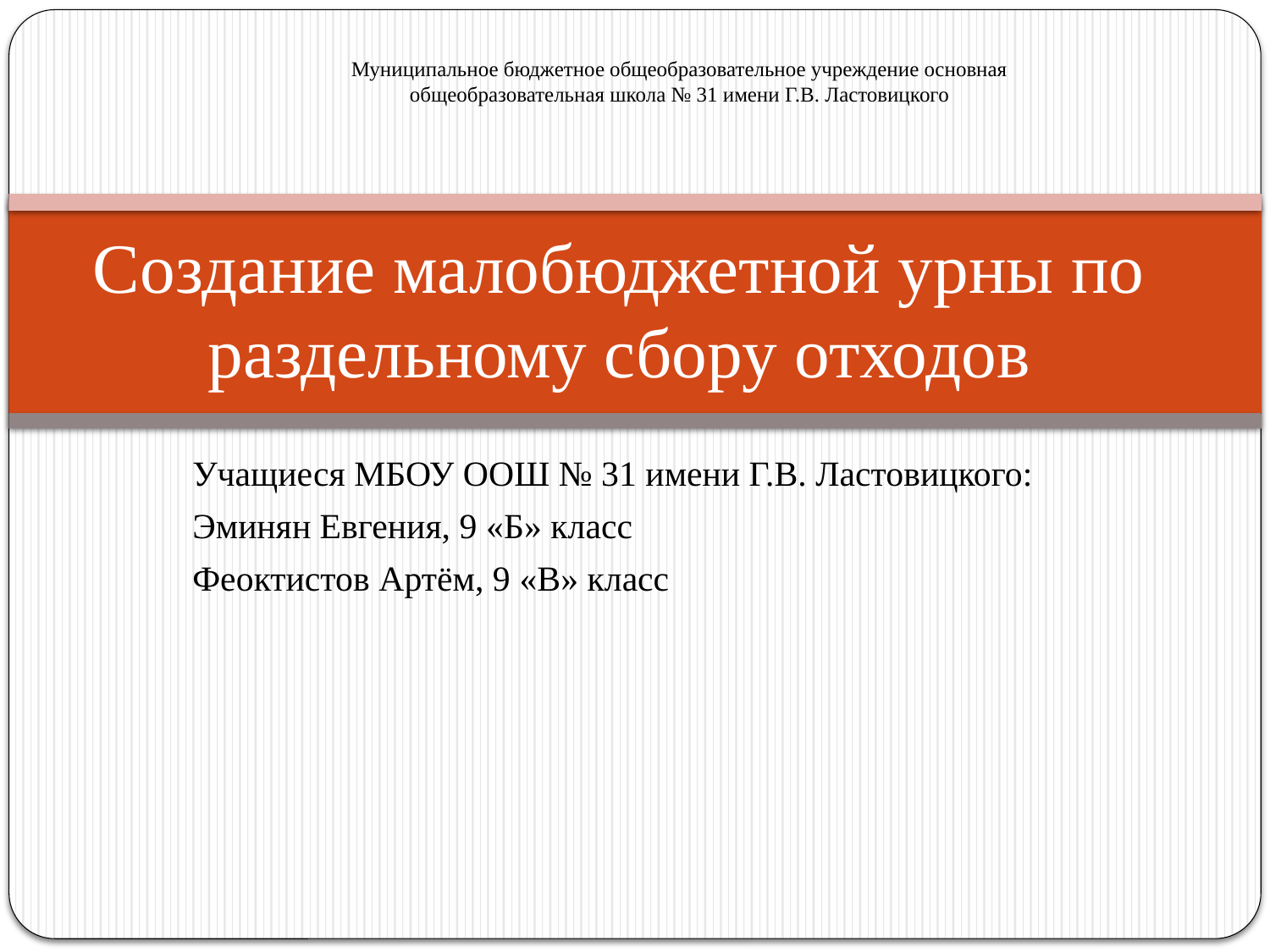

Муниципальное бюджетное общеобразовательное учреждение основная общеобразовательная школа № 31 имени Г.В. Ластовицкого
# Создание малобюджетной урны по раздельному сбору отходов
Учащиеся МБОУ ООШ № 31 имени Г.В. Ластовицкого:
Эминян Евгения, 9 «Б» класс
Феоктистов Артём, 9 «В» класс